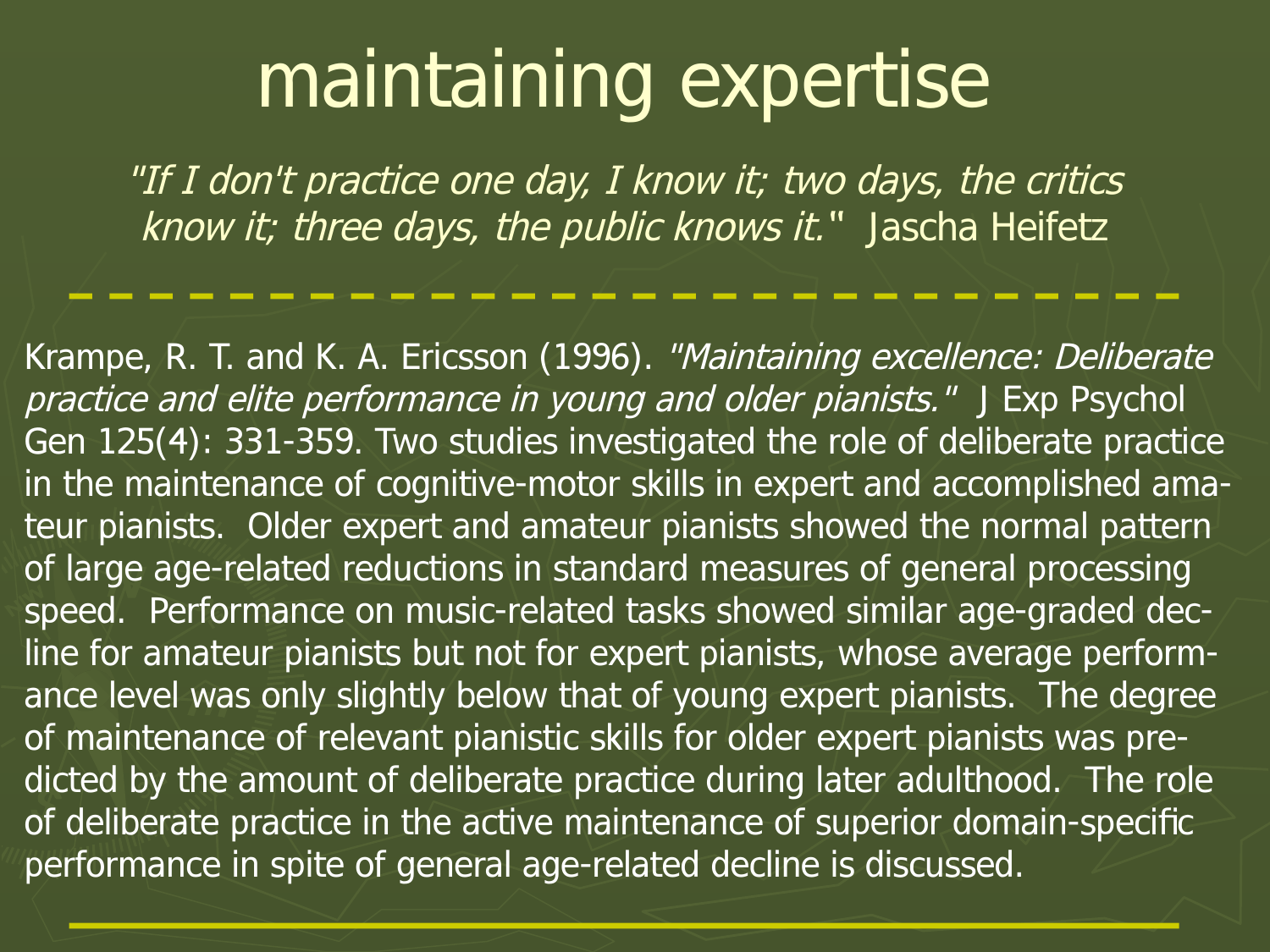

# maintaining expertise
"If I don't practice one day, I know it; two days, the critics know it; three days, the public knows it.“  Jascha Heifetz

Krampe, R. T. and K. A. Ericsson (1996). "Maintaining excellence: Deliberate practice and elite performance in young and older pianists."  J Exp Psychol Gen 125(4): 331-359. Two studies investigated the role of deliberate practice in the maintenance of cognitive-motor skills in expert and accomplished ama-teur pianists.  Older expert and amateur pianists showed the normal pattern of large age-related reductions in standard measures of general processing speed.  Performance on music-related tasks showed similar age-graded dec-line for amateur pianists but not for expert pianists, whose average perform-ance level was only slightly below that of young expert pianists.  The degree of maintenance of relevant pianistic skills for older expert pianists was pre-dicted by the amount of deliberate practice during later adulthood.  The role of deliberate practice in the active maintenance of superior domain-specific performance in spite of general age-related decline is discussed.